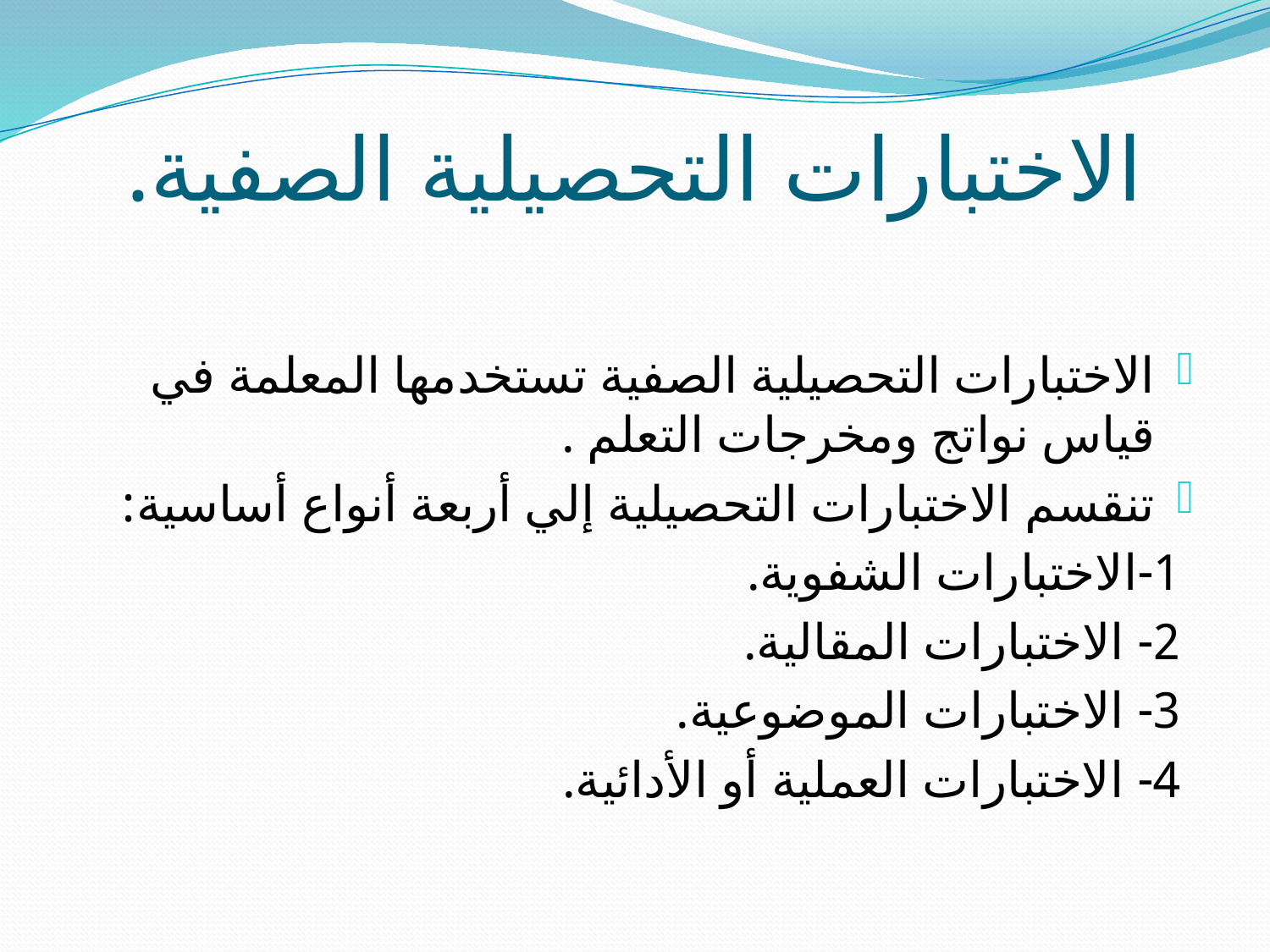

# الاختبارات التحصيلية الصفية.

الاختبارات التحصيلية الصفية تستخدمها المعلمة في قياس نواتج ومخرجات التعلم .
تنقسم الاختبارات التحصيلية إلي أربعة أنواع أساسية:
 1-الاختبارات الشفوية.
 2- الاختبارات المقالية.
 3- الاختبارات الموضوعية.
 4- الاختبارات العملية أو الأدائية.